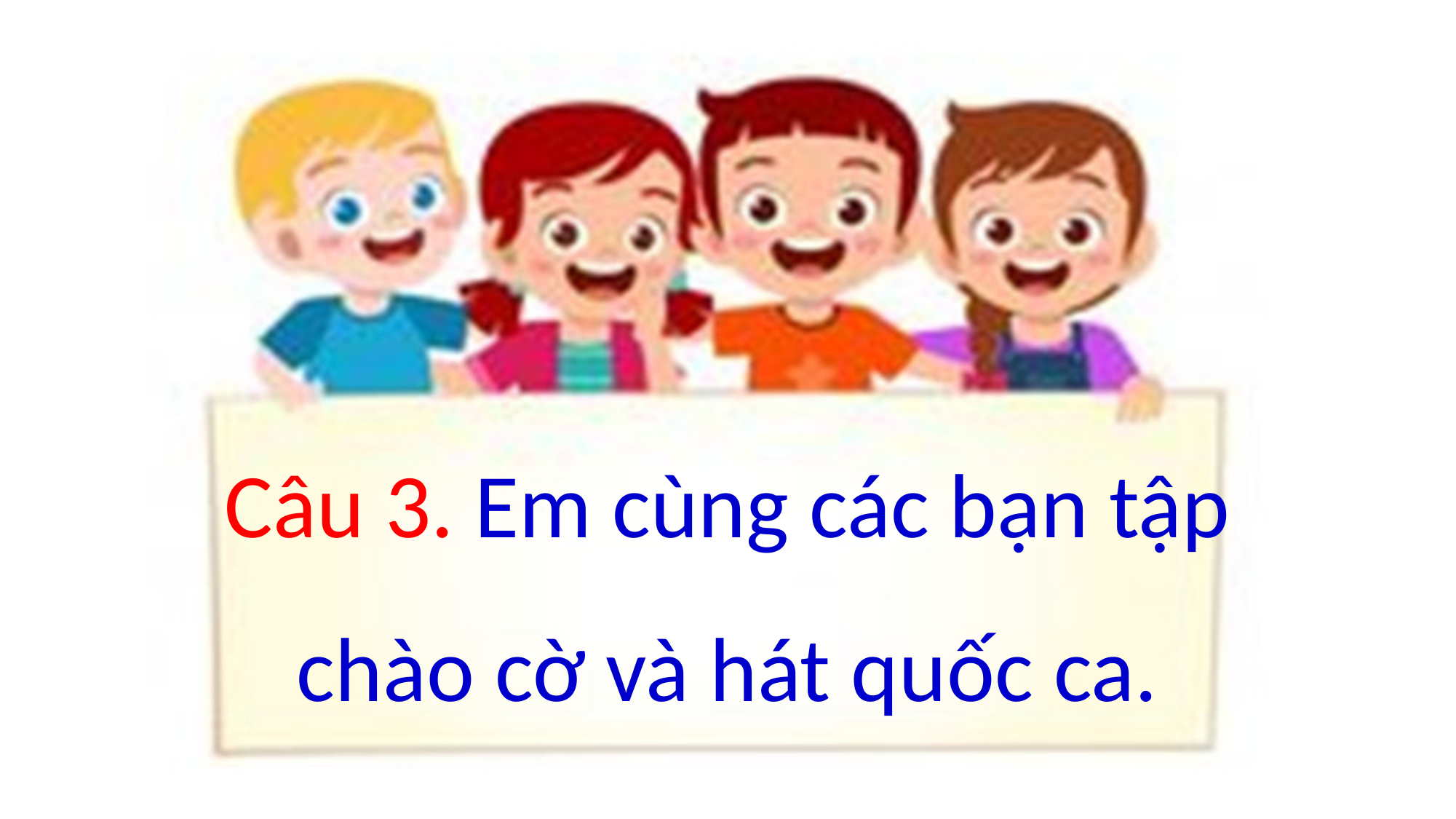

Câu 3. Em cùng các bạn tập chào cờ và hát quốc ca.